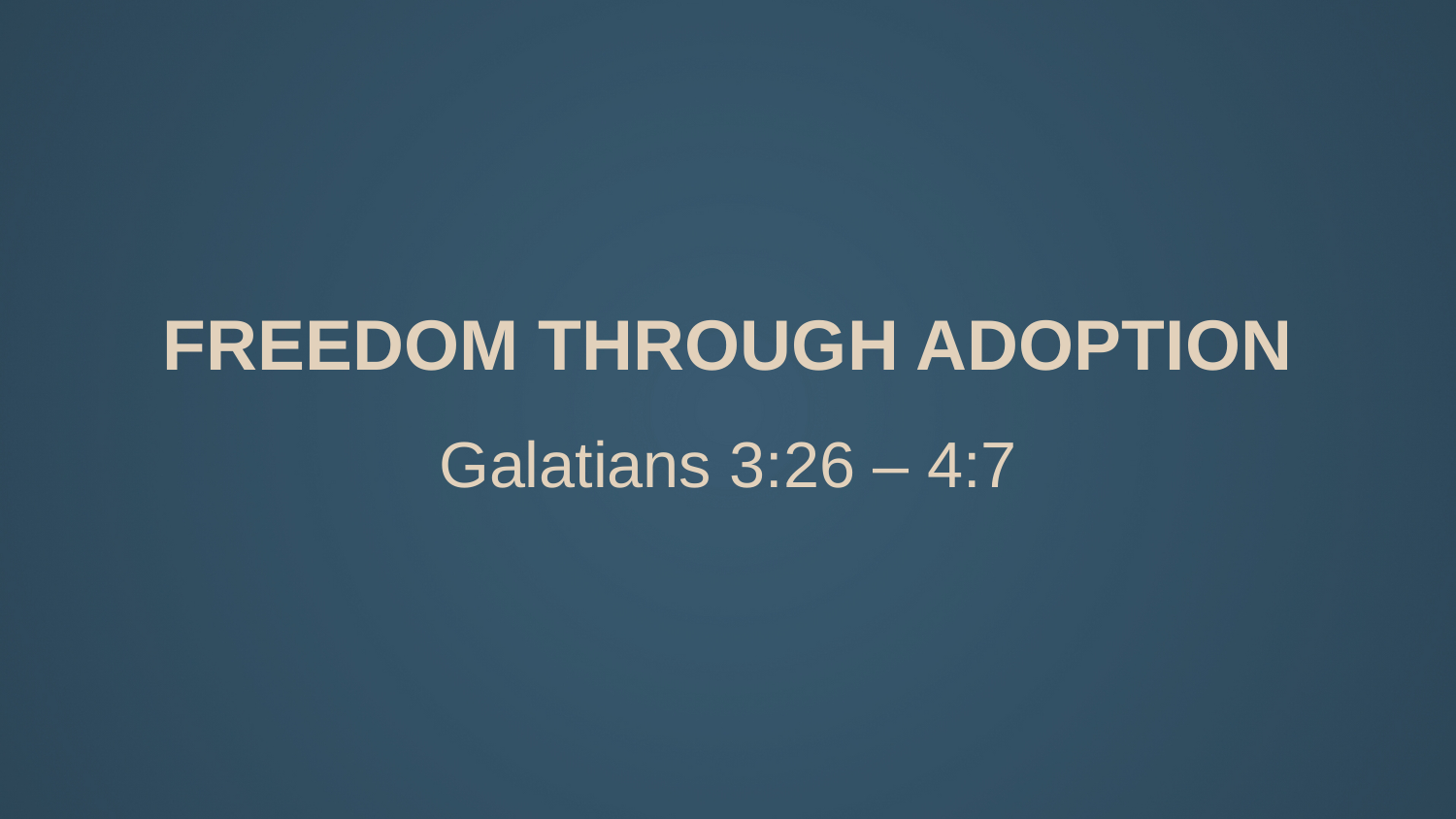

# FREEDOM THROUGH ADOPTION
Galatians 3:26 – 4:7